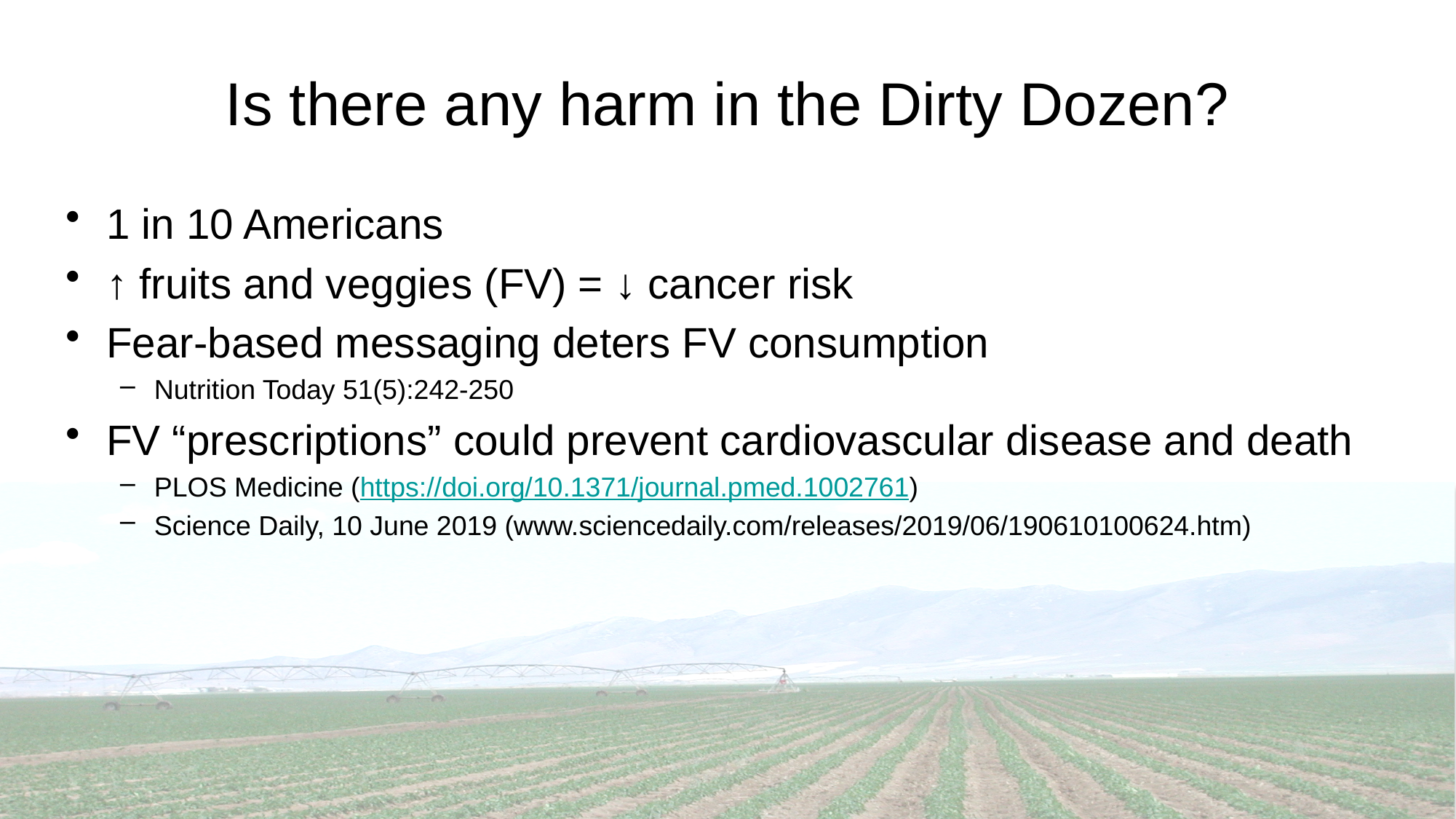

# Is there any harm in the Dirty Dozen?
1 in 10 Americans
↑ fruits and veggies (FV) = ↓ cancer risk
Fear-based messaging deters FV consumption
Nutrition Today 51(5):242-250
FV “prescriptions” could prevent cardiovascular disease and death
PLOS Medicine (https://doi.org/10.1371/journal.pmed.1002761)
Science Daily, 10 June 2019 (www.sciencedaily.com/releases/2019/06/190610100624.htm)